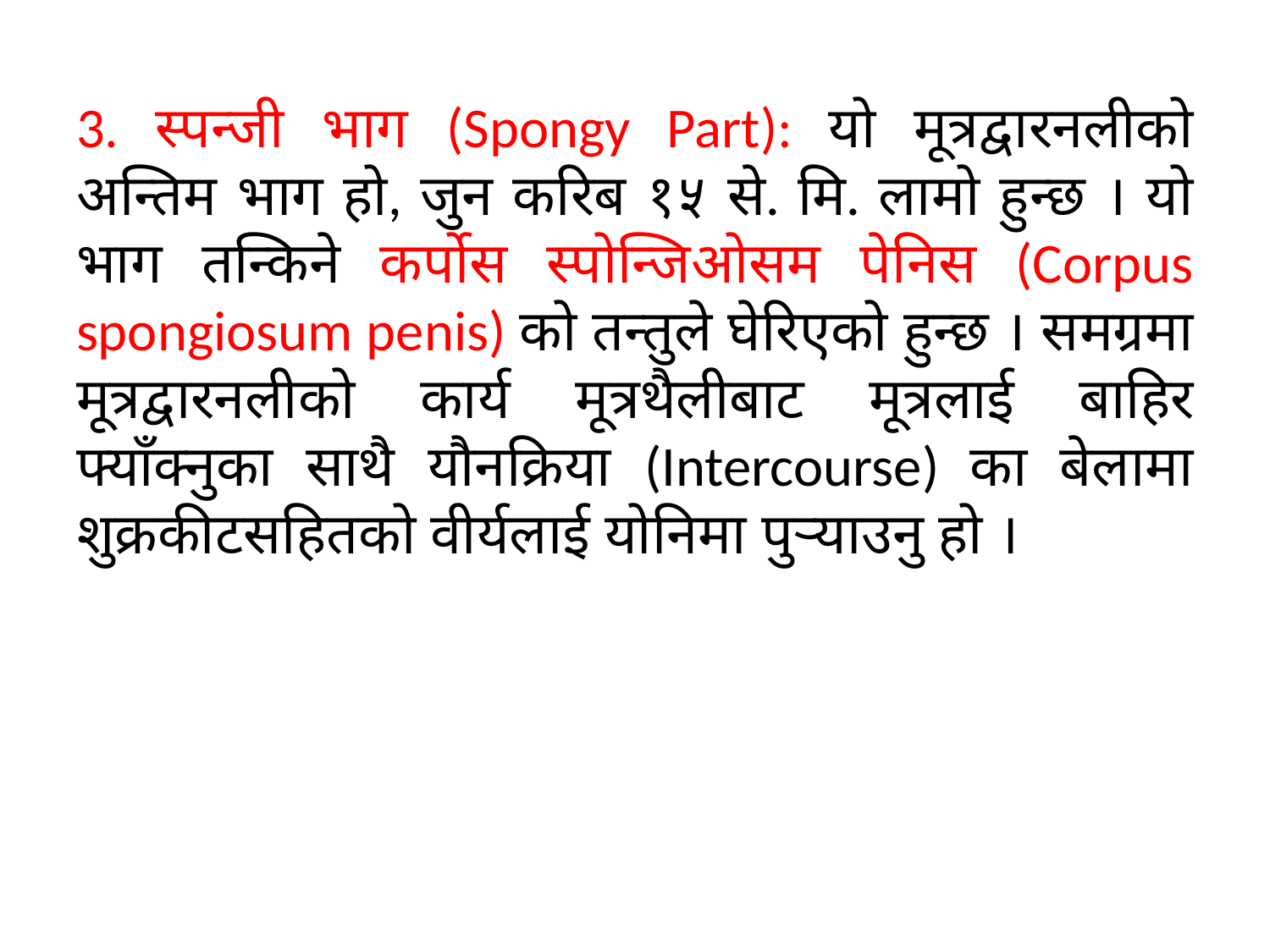

3. स्पन्जी भाग (Spongy Part): यो मूत्रद्वारनलीको अन्तिम भाग हो, जुन करिब १५ से. मि. लामो हुन्छ । यो भाग तन्किने कर्पोस स्पोन्जिओसम पेनिस (Corpus spongiosum penis) को तन्तुले घेरिएको हुन्छ । समग्रमा मूत्रद्वारनलीको कार्य मूत्रथैलीबाट मूत्रलाई बाहिर फ्याँक्नुका साथै यौनक्रिया (Intercourse) का बेलामा शुक्रकीटसहितको वीर्यलाई योनिमा पुऱ्याउनु हो ।